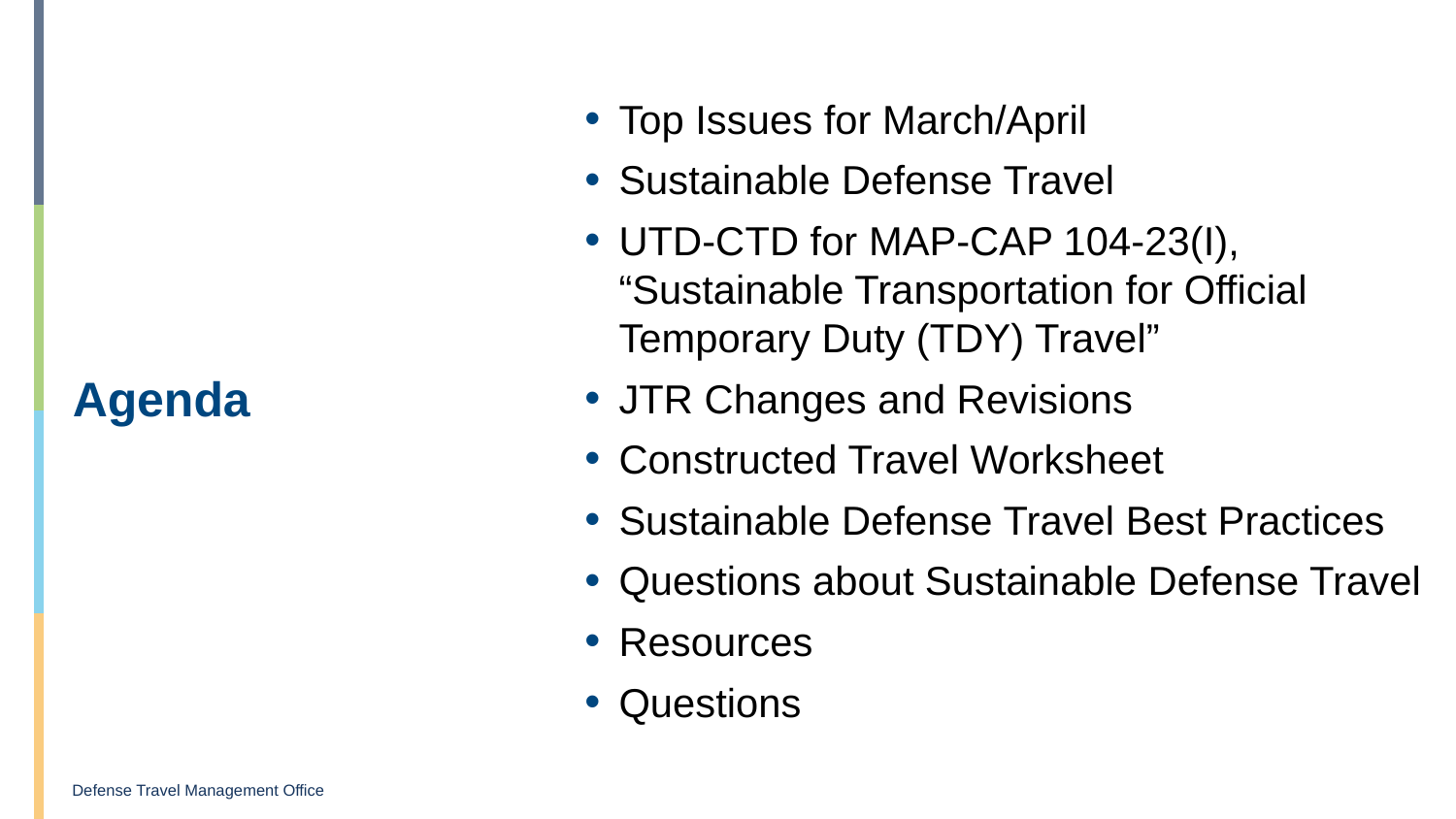

Top Issues for March/April
Sustainable Defense Travel
UTD-CTD for MAP-CAP 104-23(I), “Sustainable Transportation for Official Temporary Duty (TDY) Travel”
JTR Changes and Revisions
Constructed Travel Worksheet
Sustainable Defense Travel Best Practices
Questions about Sustainable Defense Travel
Resources
Questions